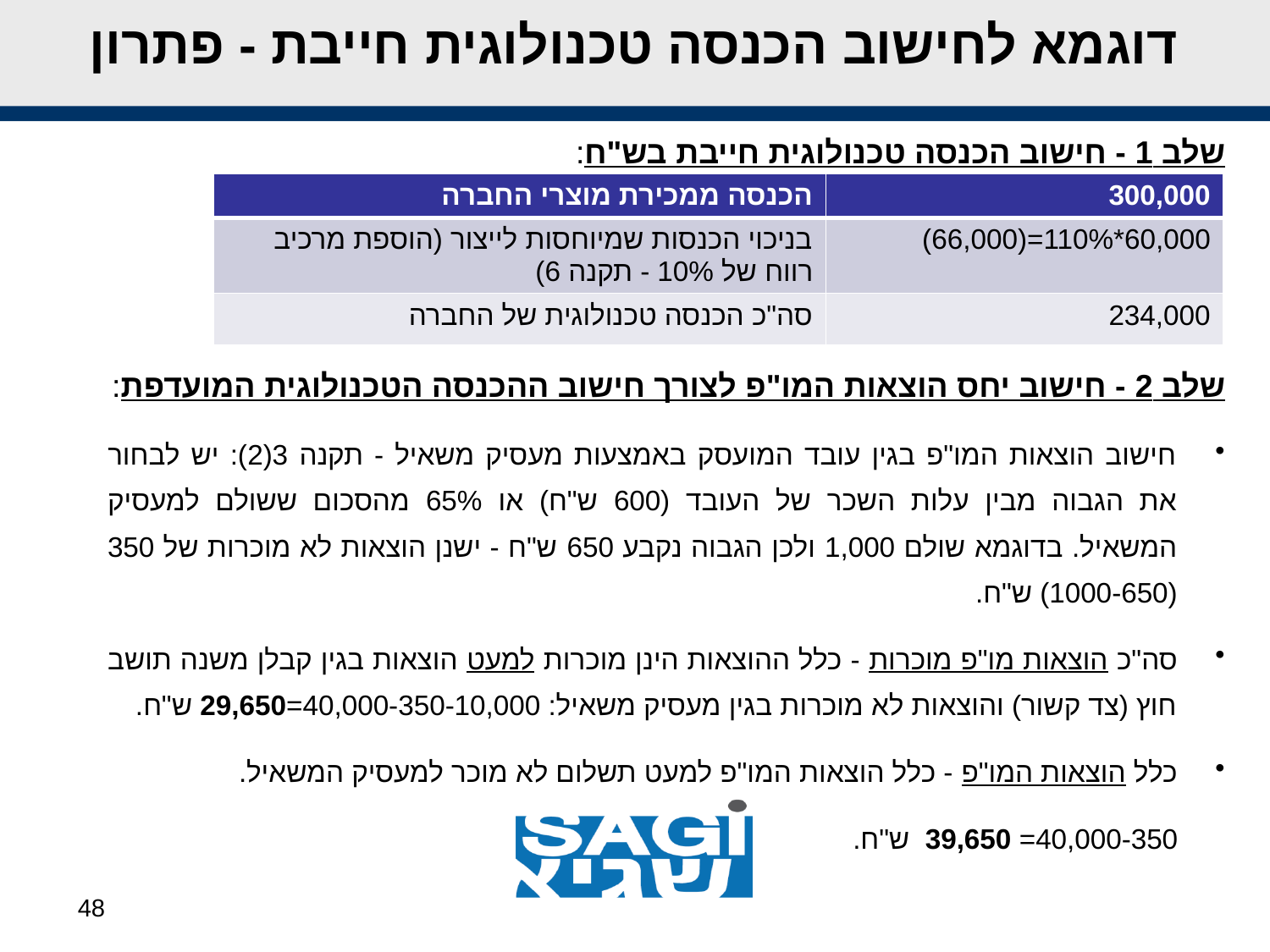

# דוגמא לחישוב הכנסה טכנולוגית חייבת - פתרון
שלב 1 - חישוב הכנסה טכנולוגית חייבת בש"ח:
| הכנסה ממכירת מוצרי החברה | 300,000 |
| --- | --- |
| בניכוי הכנסות שמיוחסות לייצור (הוספת מרכיב רווח של 10% - תקנה 6) | 60,000\*110%=(66,000) |
| סה"כ הכנסה טכנולוגית של החברה | 234,000 |
שלב 2 - חישוב יחס הוצאות המו"פ לצורך חישוב ההכנסה הטכנולוגית המועדפת:
חישוב הוצאות המו"פ בגין עובד המועסק באמצעות מעסיק משאיל - תקנה 3(2): יש לבחור את הגבוה מבין עלות השכר של העובד (600 ש"ח) או 65% מהסכום ששולם למעסיק המשאיל. בדוגמא שולם 1,000 ולכן הגבוה נקבע 650 ש"ח - ישנן הוצאות לא מוכרות של 350 (1000-650) ש"ח.
סה"כ הוצאות מו"פ מוכרות - כלל ההוצאות הינן מוכרות למעט הוצאות בגין קבלן משנה תושב חוץ (צד קשור) והוצאות לא מוכרות בגין מעסיק משאיל: 40,000-350-10,000=29,650 ש"ח.
כלל הוצאות המו"פ - כלל הוצאות המו"פ למעט תשלום לא מוכר למעסיק המשאיל.
      40,000-350= 39,650  ש"ח.
48